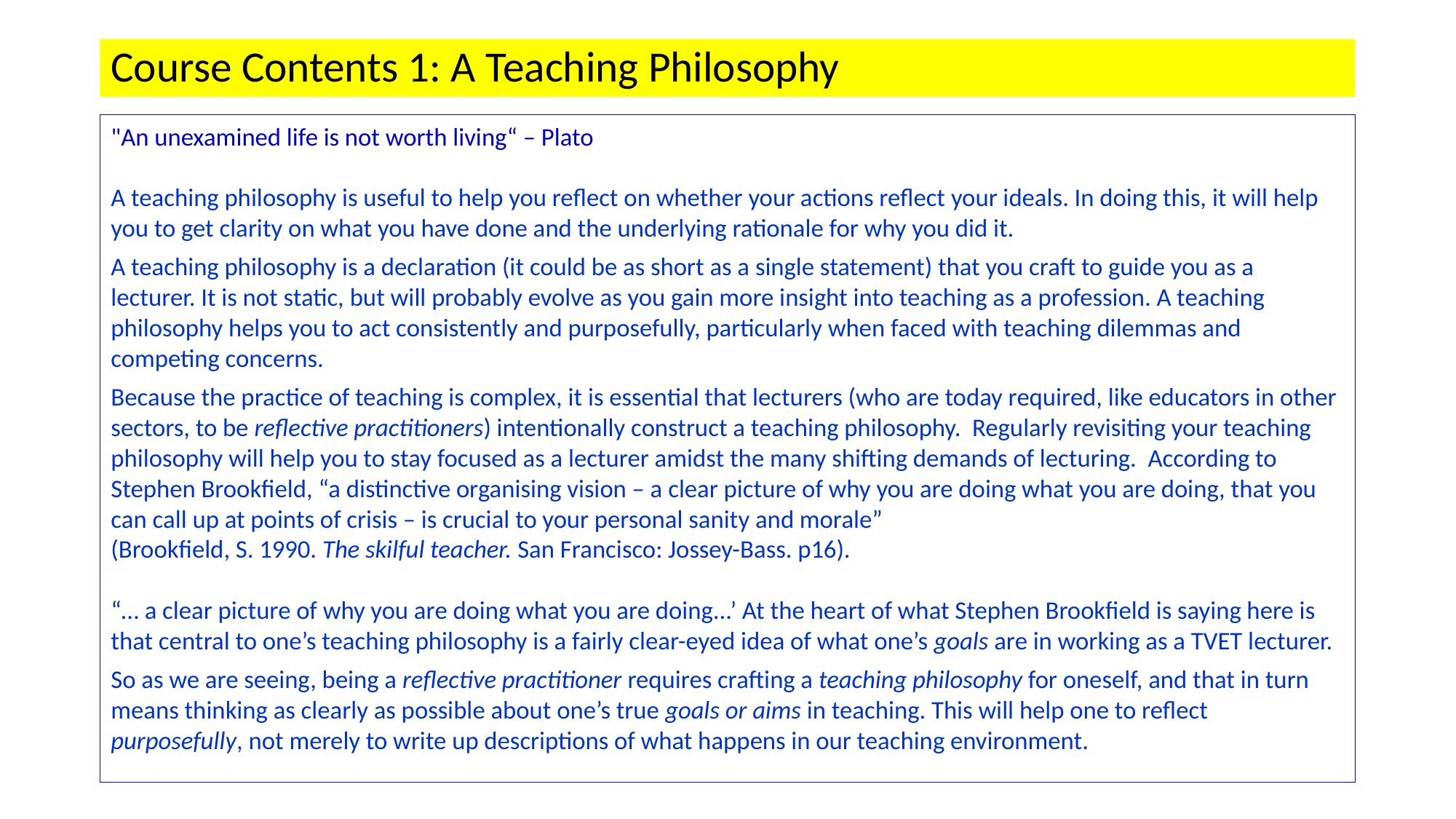

# Course Contents 1: A Teaching Philosophy
"An unexamined life is not worth living“ – Plato

A teaching philosophy is useful to help you reflect on whether your actions reflect your ideals. In doing this, it will help you to get clarity on what you have done and the underlying rationale for why you did it.
A teaching philosophy is a declaration (it could be as short as a single statement) that you craft to guide you as a lecturer. It is not static, but will probably evolve as you gain more insight into teaching as a profession. A teaching philosophy helps you to act consistently and purposefully, particularly when faced with teaching dilemmas and competing concerns.
Because the practice of teaching is complex, it is essential that lecturers (who are today required, like educators in other sectors, to be reflective practitioners) intentionally construct a teaching philosophy.  Regularly revisiting your teaching philosophy will help you to stay focused as a lecturer amidst the many shifting demands of lecturing.  According to Stephen Brookfield, “a distinctive organising vision – a clear picture of why you are doing what you are doing, that you can call up at points of crisis – is crucial to your personal sanity and morale”
(Brookfield, S. 1990. The skilful teacher. San Francisco: Jossey-Bass. p16).

“… a clear picture of why you are doing what you are doing...’ At the heart of what Stephen Brookfield is saying here is that central to one’s teaching philosophy is a fairly clear-eyed idea of what one’s goals are in working as a TVET lecturer.
So as we are seeing, being a reflective practitioner requires crafting a teaching philosophy for oneself, and that in turn means thinking as clearly as possible about one’s true goals or aims in teaching. This will help one to reflect purposefully, not merely to write up descriptions of what happens in our teaching environment.